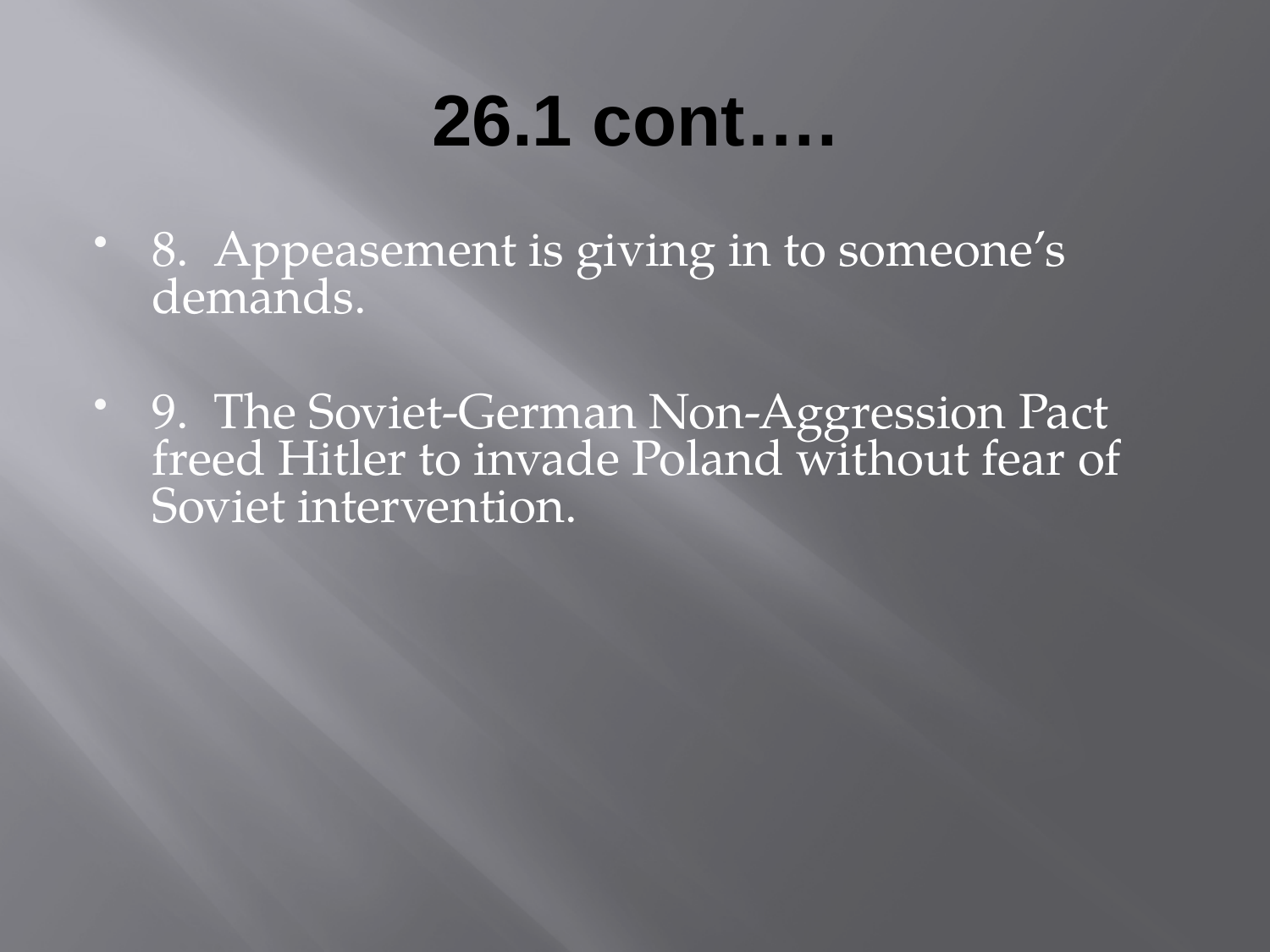

# 26.1 cont….
8.  Appeasement is giving in to someone’s demands.

9.  The Soviet-German Non-Aggression Pact freed Hitler to invade Poland without fear of Soviet intervention.